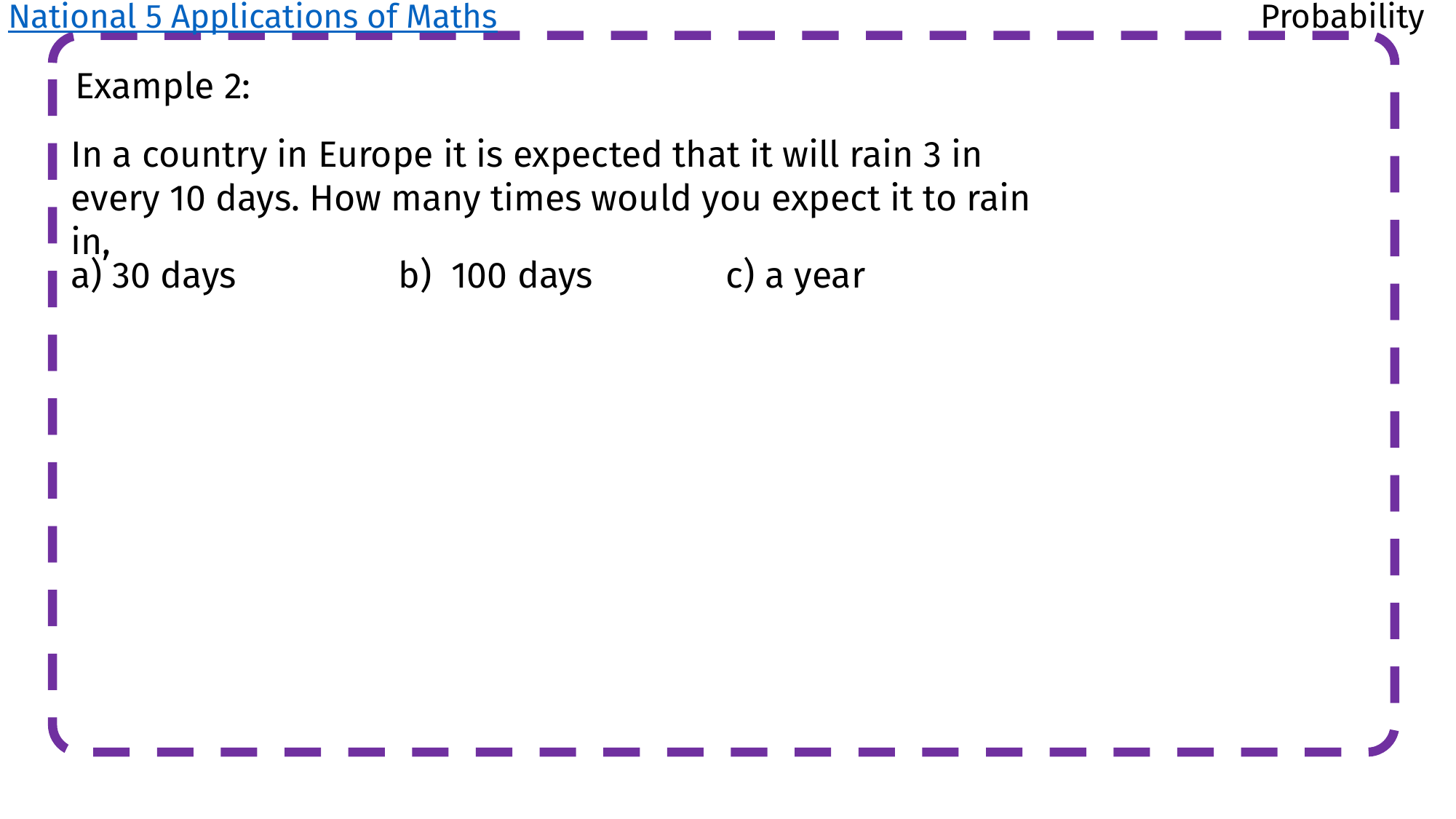

National 5 Applications of Maths
Probability

Example 2:
In a country in Europe it is expected that it will rain 3 in every 10 days. How many times would you expect it to rain in,
a) 30 days		b)  100 days		c) a year